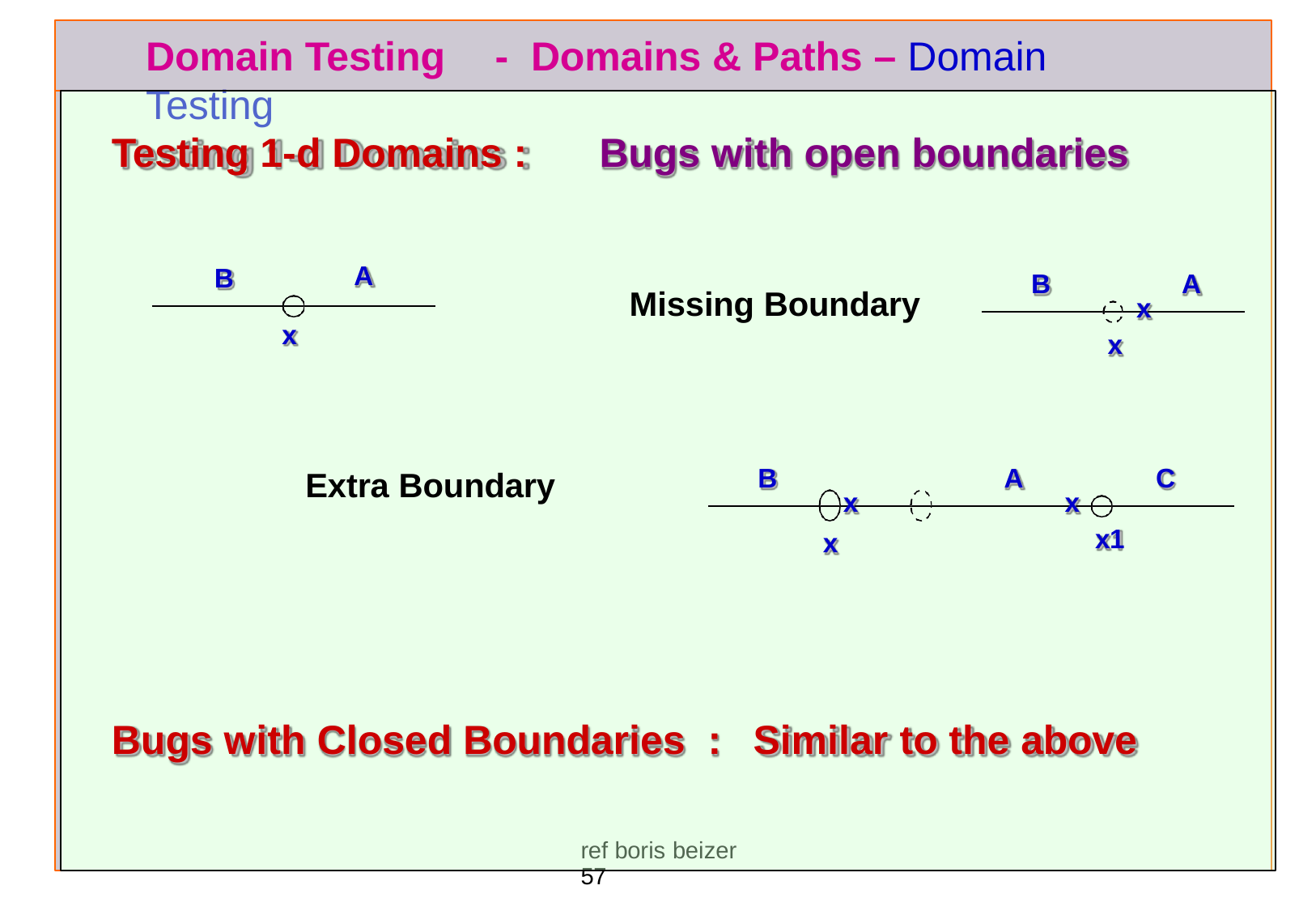

# Domain Testing	-	Domains & Paths – Domain Testing

Testing 1-d Domains :	Bugs with open boundaries

A

B
B
A
Missing Boundary

x

x

x

B
A
C
Extra Boundary

x
x

x1
x

Bugs with Closed Boundaries	:
Similar to the above
ref boris beizer	57